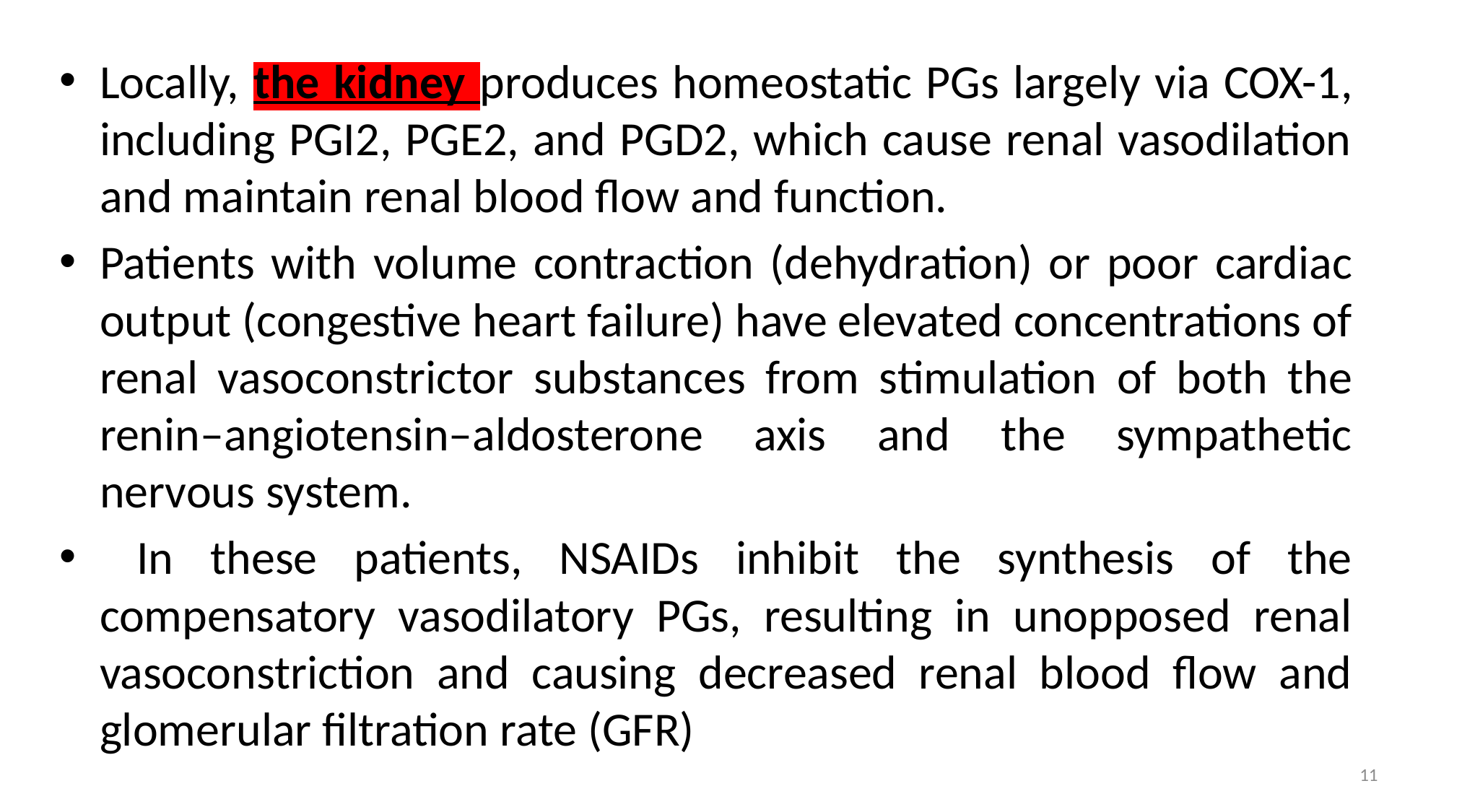

Locally, the kidney produces homeostatic PGs largely via COX-1, including PGI2, PGE2, and PGD2, which cause renal vasodilation and maintain renal blood flow and function.
Patients with volume contraction (dehydration) or poor cardiac output (congestive heart failure) have elevated concentrations of renal vasoconstrictor substances from stimulation of both the renin–angiotensin–aldosterone axis and the sympathetic nervous system.
 In these patients, NSAIDs inhibit the synthesis of the compensatory vasodilatory PGs, resulting in unopposed renal vasoconstriction and causing decreased renal blood flow and glomerular filtration rate (GFR)
11